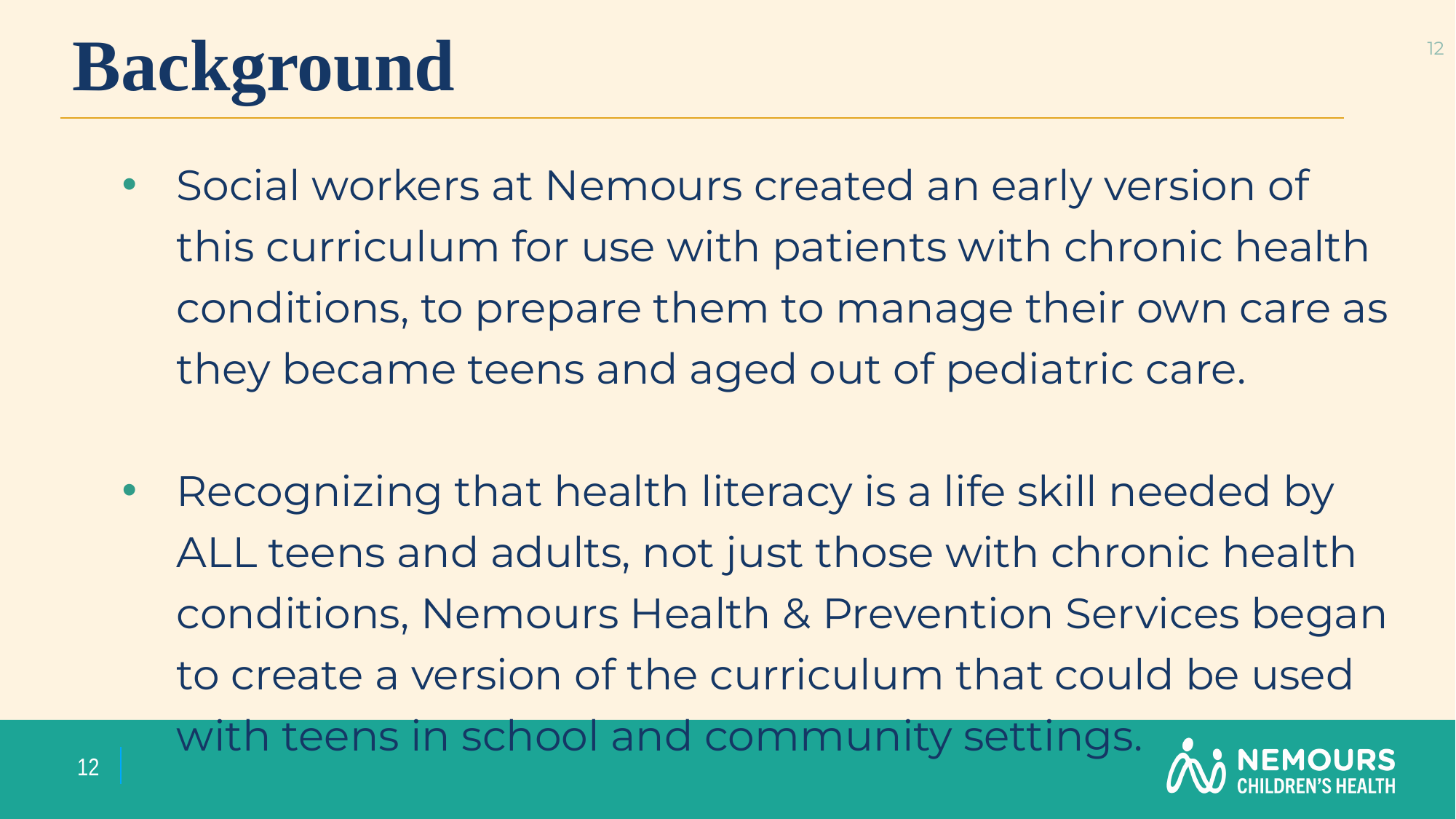

12
# Background
Social workers at Nemours created an early version of this curriculum for use with patients with chronic health conditions, to prepare them to manage their own care as they became teens and aged out of pediatric care.

Recognizing that health literacy is a life skill needed by ALL teens and adults, not just those with chronic health conditions, Nemours Health & Prevention Services began to create a version of the curriculum that could be used with teens in school and community settings.